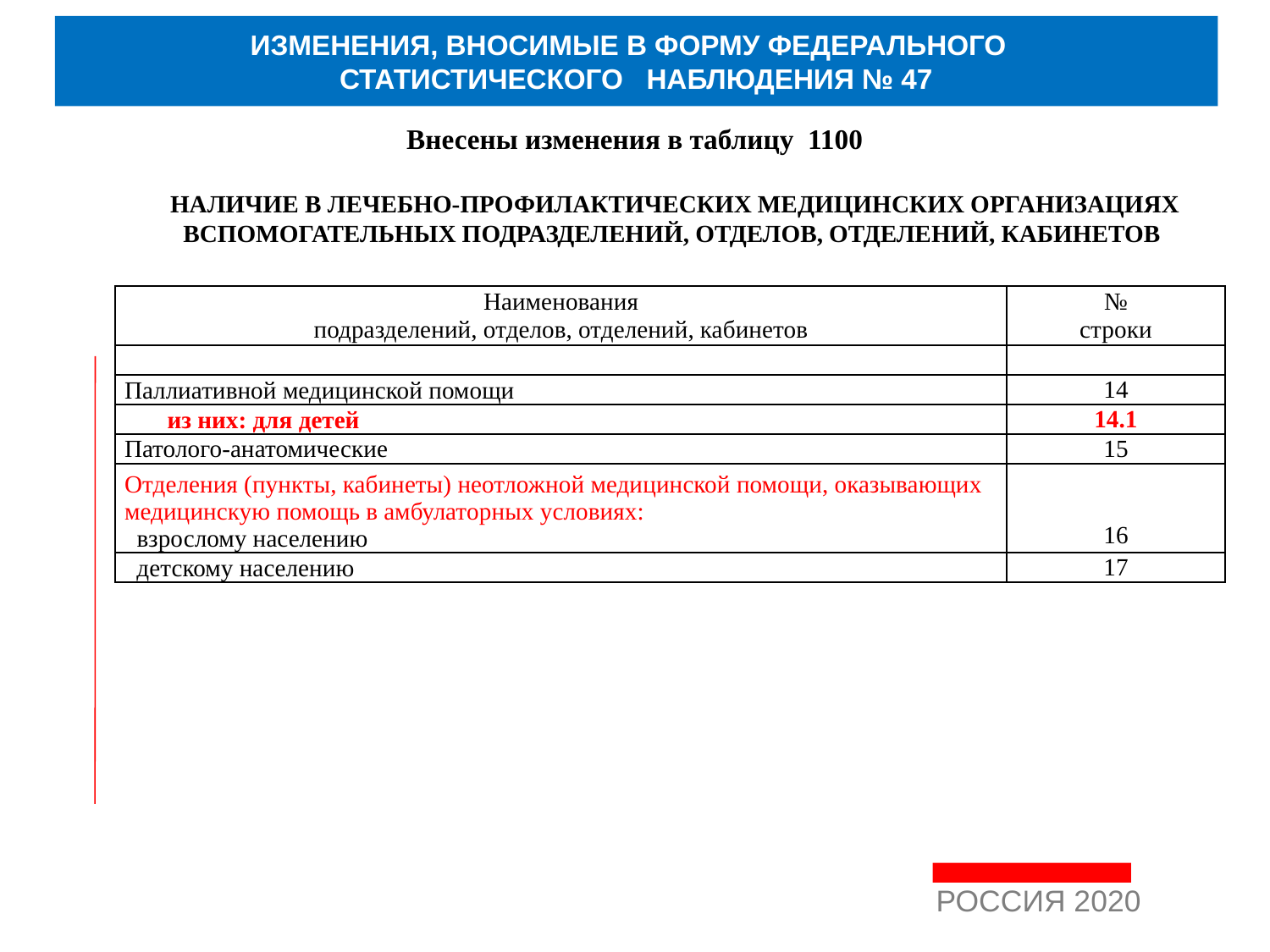

ИЗМЕНЕНИЯ, ВНОСИМЫЕ В ФОРМУ ФЕДЕРАЛЬНОГО
СТАТИСТИЧЕСКОГО   НАБЛЮДЕНИЯ № 47

Внесены изменения в таблицу  1100

НАЛИЧИЕ В ЛЕЧЕБНО-ПРОФИЛАКТИЧЕСКИХ МЕДИЦИНСКИХ ОРГАНИЗАЦИЯХ
ВСПОМОГАТЕЛЬНЫХ ПОДРАЗДЕЛЕНИЙ, ОТДЕЛОВ, ОТДЕЛЕНИЙ, КАБИНЕТОВ
| Наименования подразделений, отделов, отделений, кабинетов | № строки |
| --- | --- |
|  |  |
| Паллиативной медицинской помощи | 14 |
| из них: для детей | 14.1 |
| Патолого-анатомические | 15 |
| Отделения (пункты, кабинеты) неотложной медицинской помощи, оказывающих медицинскую помощь в амбулаторных условиях: взрослому населению | 16 |
| детскому населению | 17 |

РОССИЯ 2020